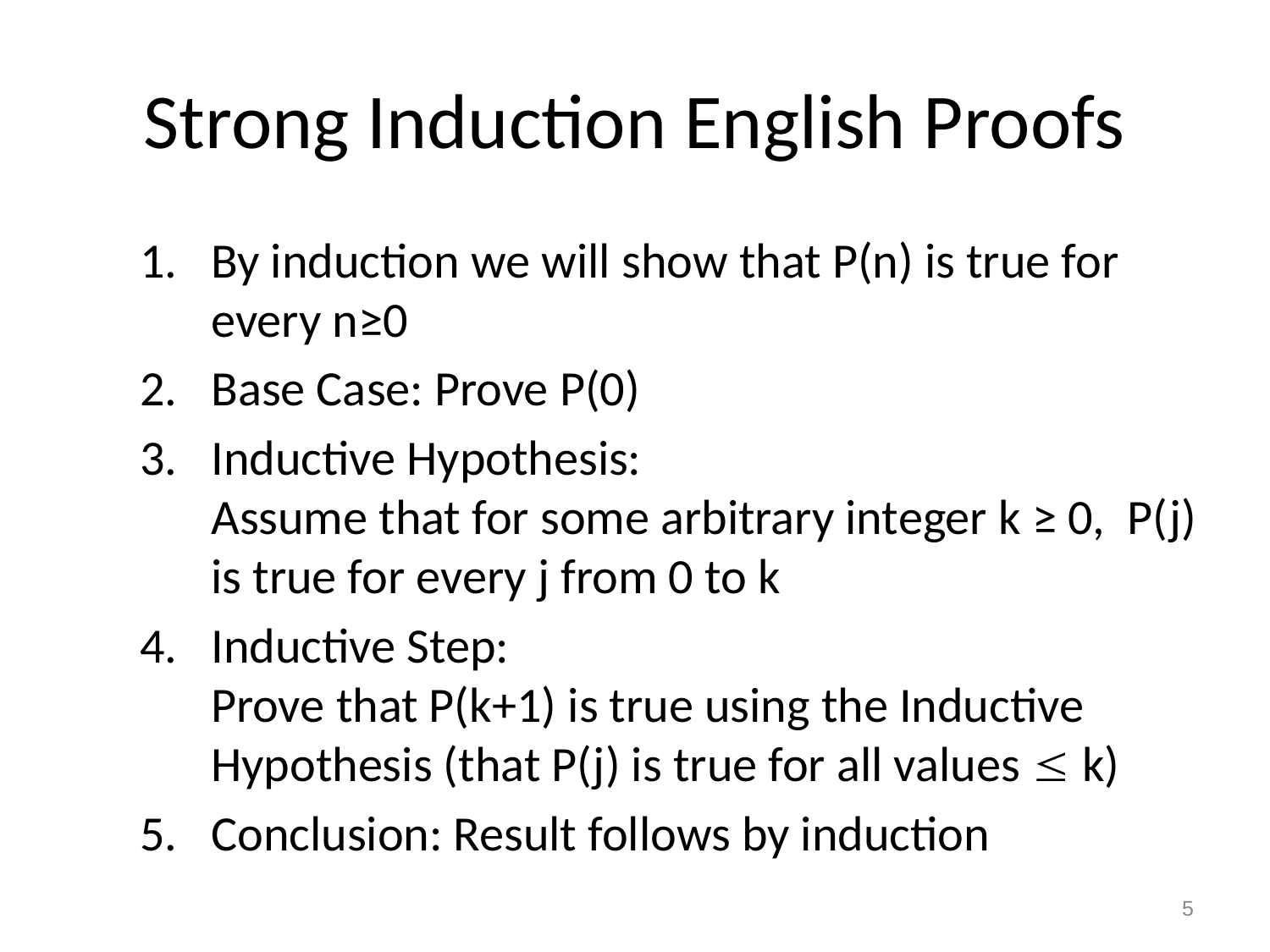

# Strong Induction English Proofs
By induction we will show that P(n) is true for every n≥0
Base Case: Prove P(0)
Inductive Hypothesis:
Assume that for some arbitrary integer k ≥ 0,  P(j) is true for every j from 0 to k
Inductive Step:
Prove that P(k+1) is true using the Inductive Hypothesis (that P(j) is true for all values ≤ k)
Conclusion: Result follows by induction

5